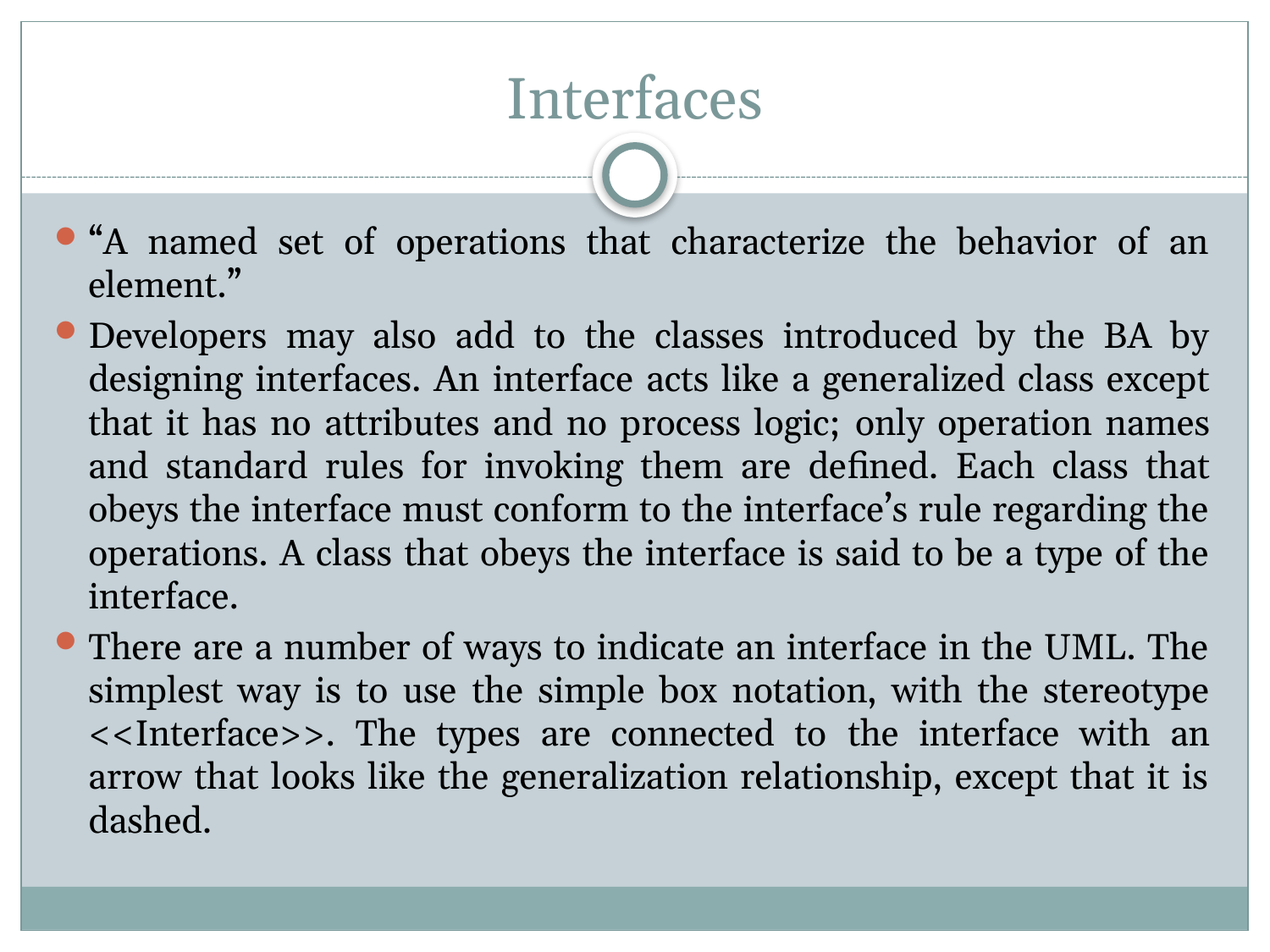

# Interfaces
“A named set of operations that characterize the behavior of an element.”
Developers may also add to the classes introduced by the BA by designing interfaces. An interface acts like a generalized class except that it has no attributes and no process logic; only operation names and standard rules for invoking them are defined. Each class that obeys the interface must conform to the interface’s rule regarding the operations. A class that obeys the interface is said to be a type of the interface.
There are a number of ways to indicate an interface in the UML. The simplest way is to use the simple box notation, with the stereotype <<Interface>>. The types are connected to the interface with an arrow that looks like the generalization relationship, except that it is dashed.